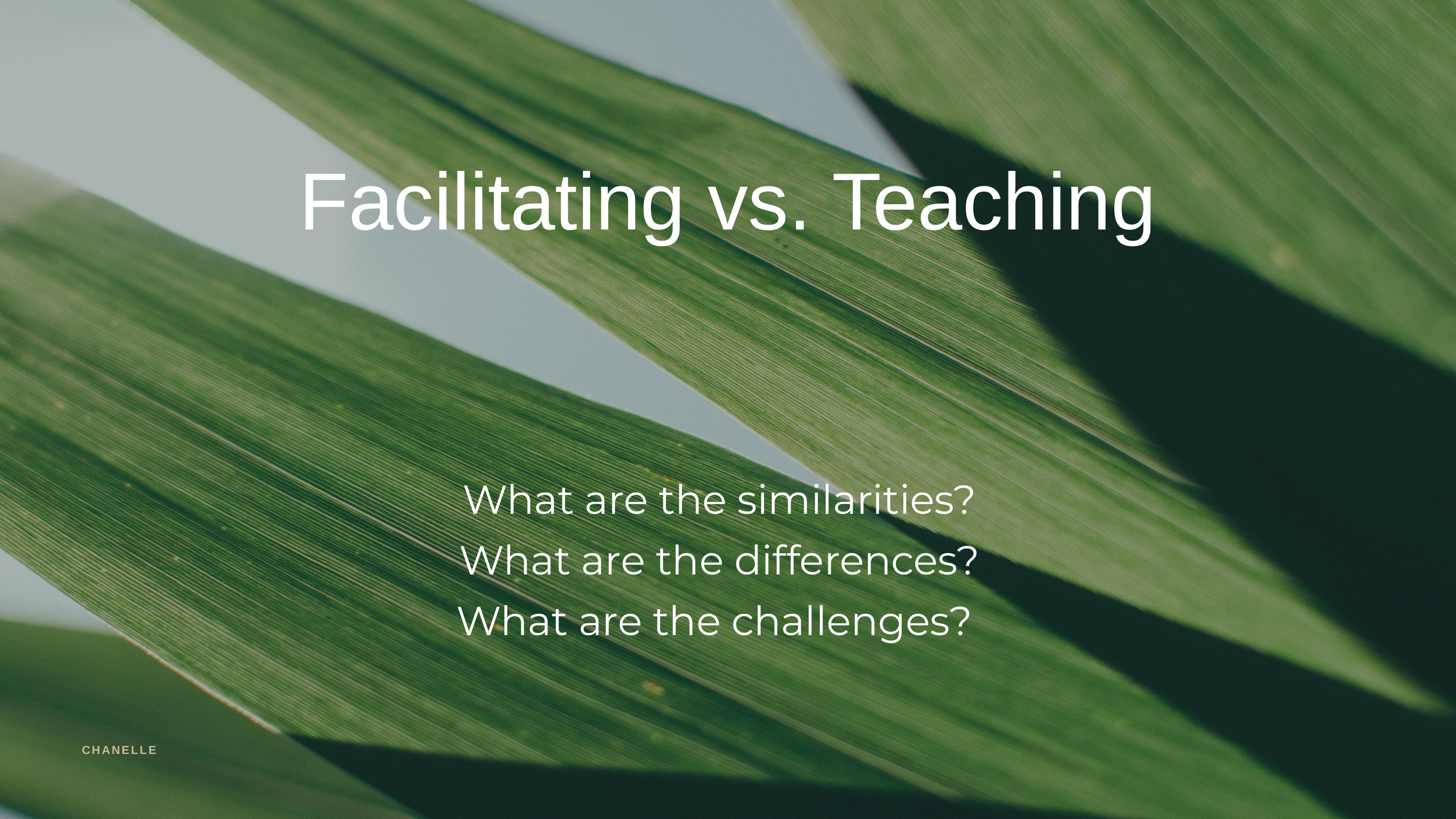

Facilitating vs. Teaching
What are the similarities?
What are the differences?
What are the challenges?
CHANELLE